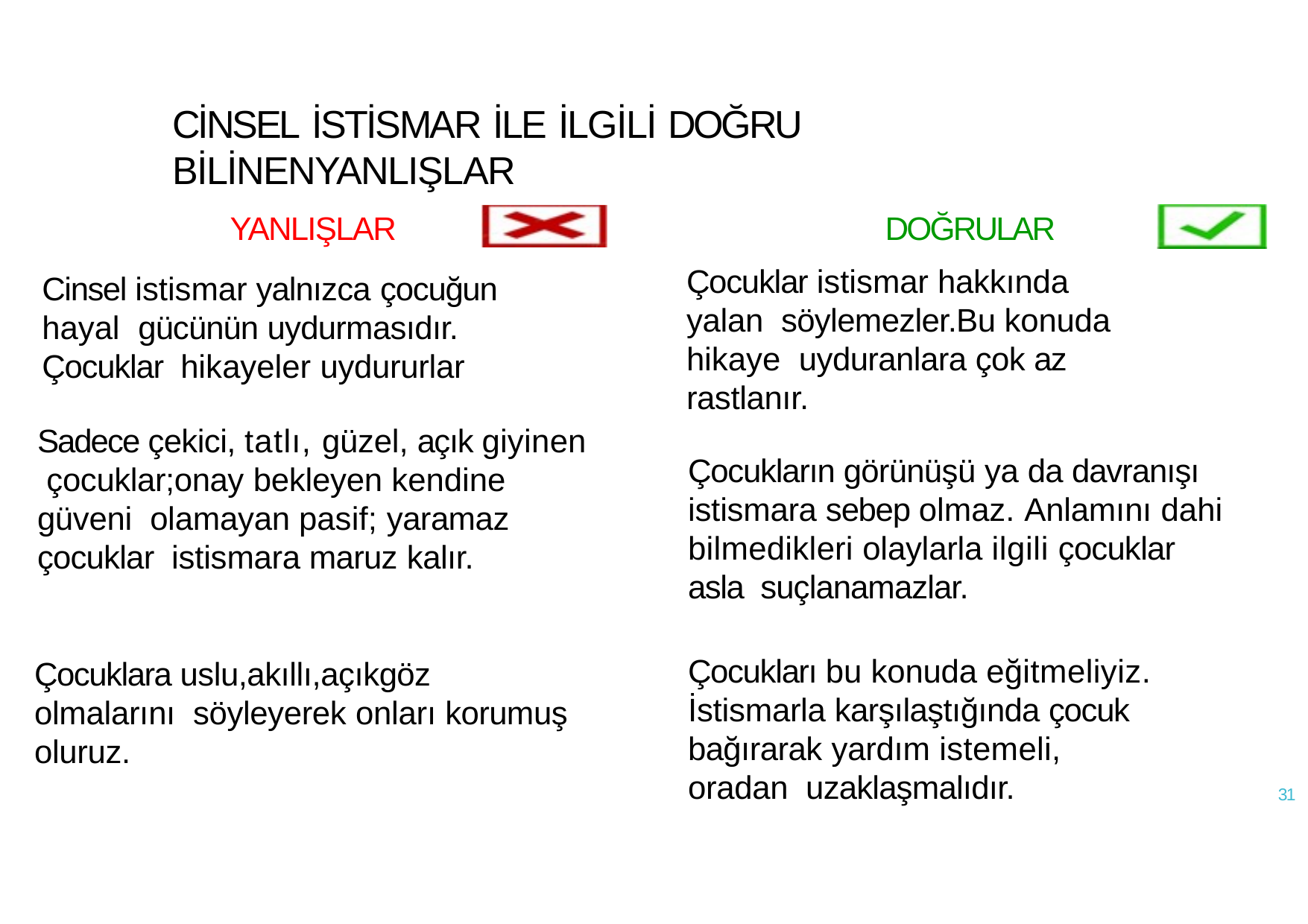

# CİNSEL İSTİSMAR İLE İLGİLİ DOĞRU BİLİNENYANLIŞLAR
YANLIŞLAR
Cinsel istismar yalnızca çocuğun hayal  gücünün uydurmasıdır. Çocuklar  hikayeler uydururlar

Sadece çekici, tatlı, güzel, açık giyinen  çocuklar;onay bekleyen kendine güveni  olamayan pasif; yaramaz çocuklar  istismara maruz kalır.

Çocuklara uslu,akıllı,açıkgöz olmalarını  söyleyerek onları korumuş oluruz.
DOĞRULAR
Çocuklar istismar hakkında yalan  söylemezler.Bu konuda hikaye  uyduranlara çok az rastlanır.

Çocukların görünüşü ya da davranışı  istismara sebep olmaz. Anlamını dahi  bilmedikleri olaylarla ilgili çocuklar asla  suçlanamazlar.

Çocukları bu konuda eğitmeliyiz.  İstismarla karşılaştığında çocuk  bağırarak yardım istemeli, oradan  uzaklaşmalıdır.

31